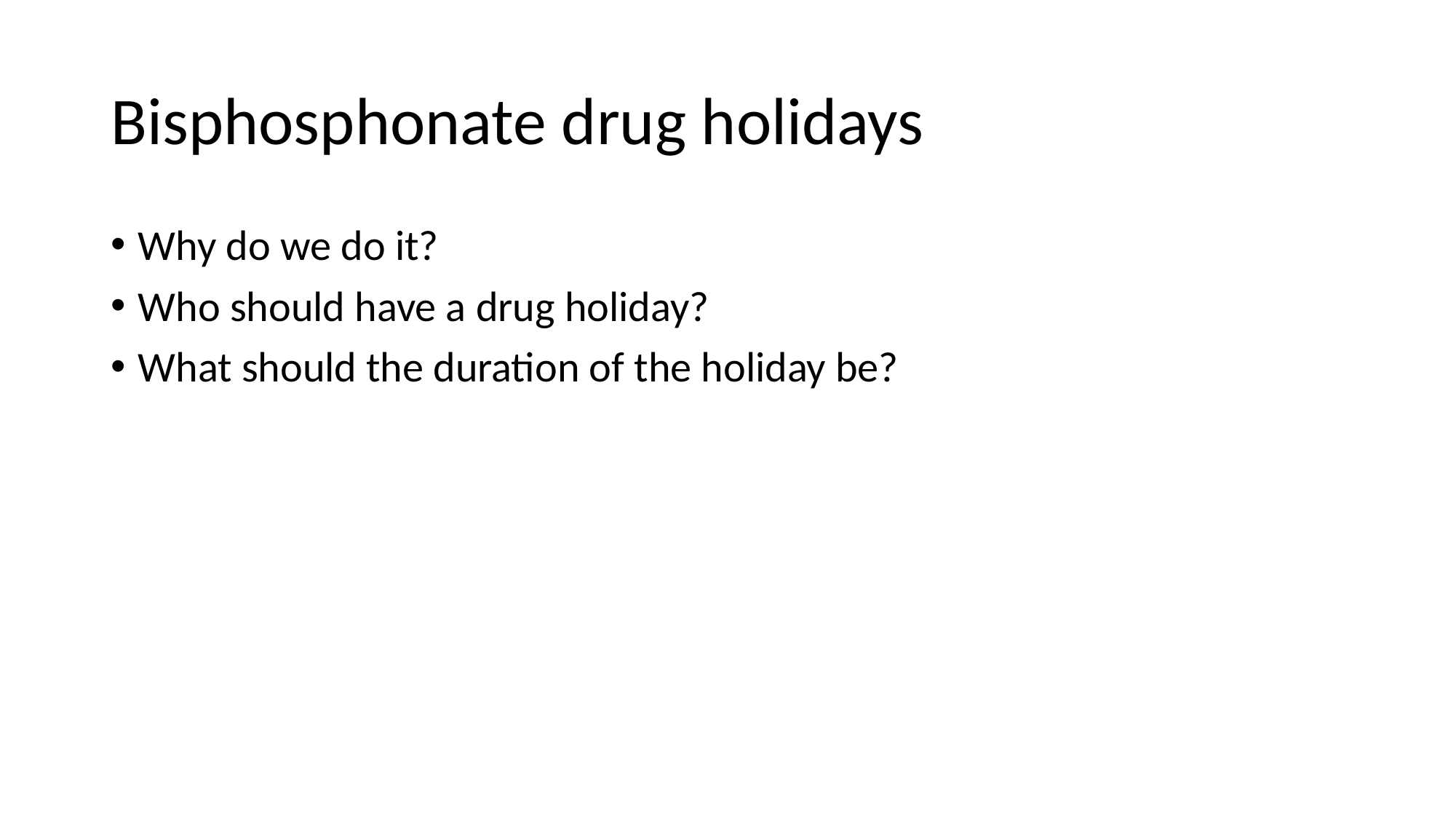

# Bisphosphonate drug holidays
Why do we do it?
Who should have a drug holiday?
What should the duration of the holiday be?